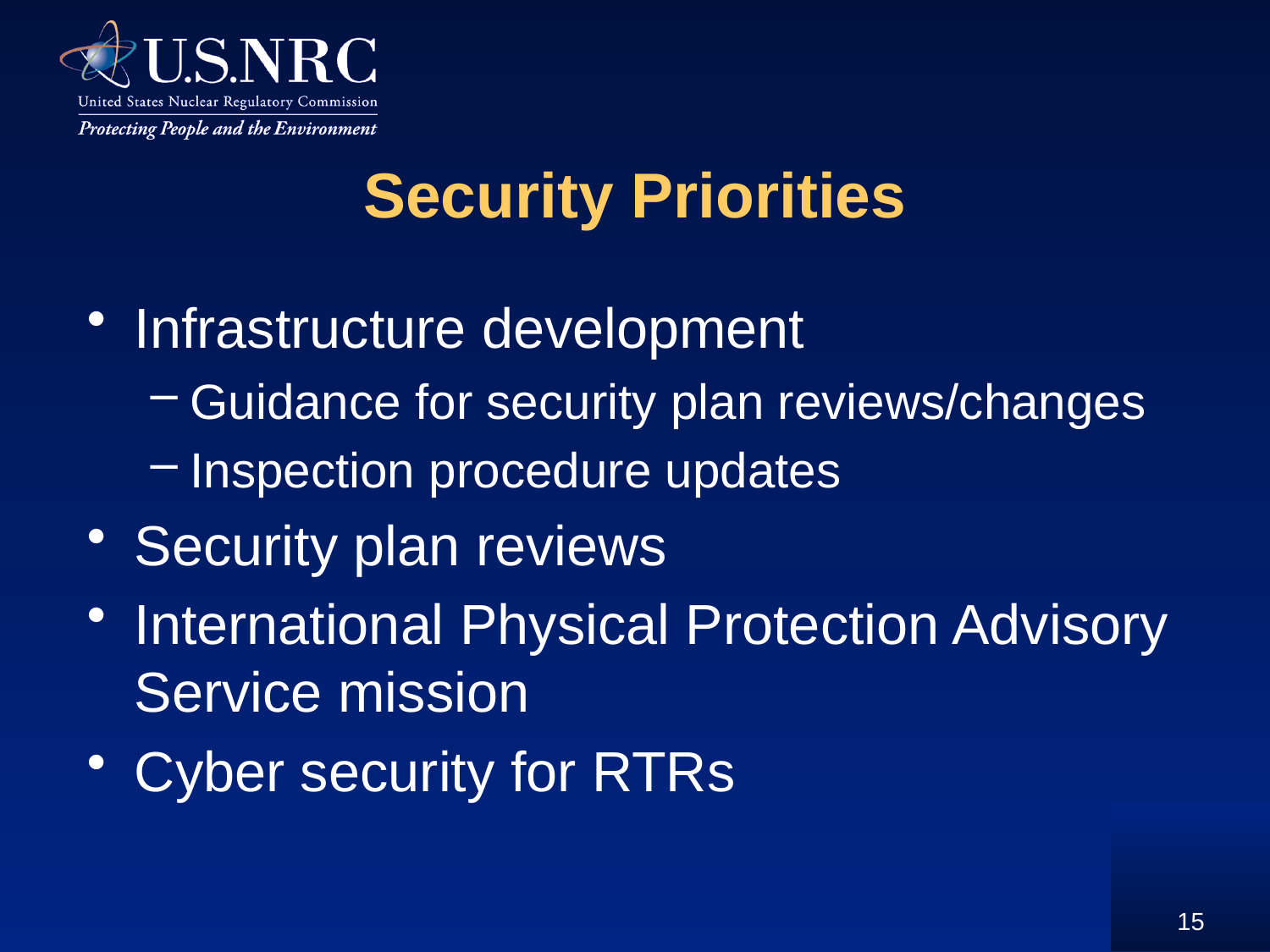

# Security Priorities
Infrastructure development
Guidance for security plan reviews/changes
Inspection procedure updates
Security plan reviews
International Physical Protection Advisory Service mission
Cyber security for RTRs
15